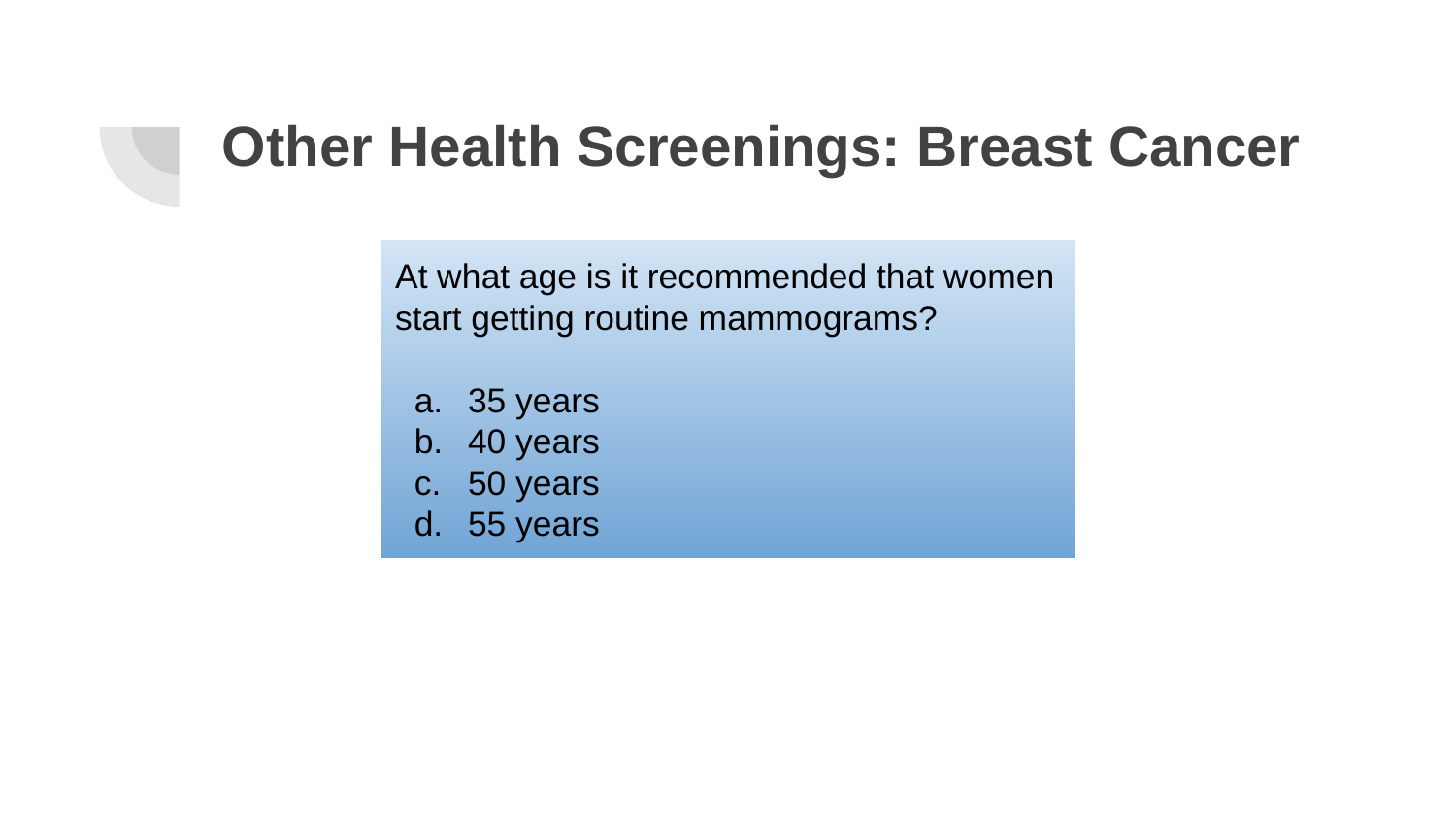

# Other Health Screenings: Breast Cancer
At what age is it recommended that women start getting routine mammograms?

35 years
40 years
50 years
55 years